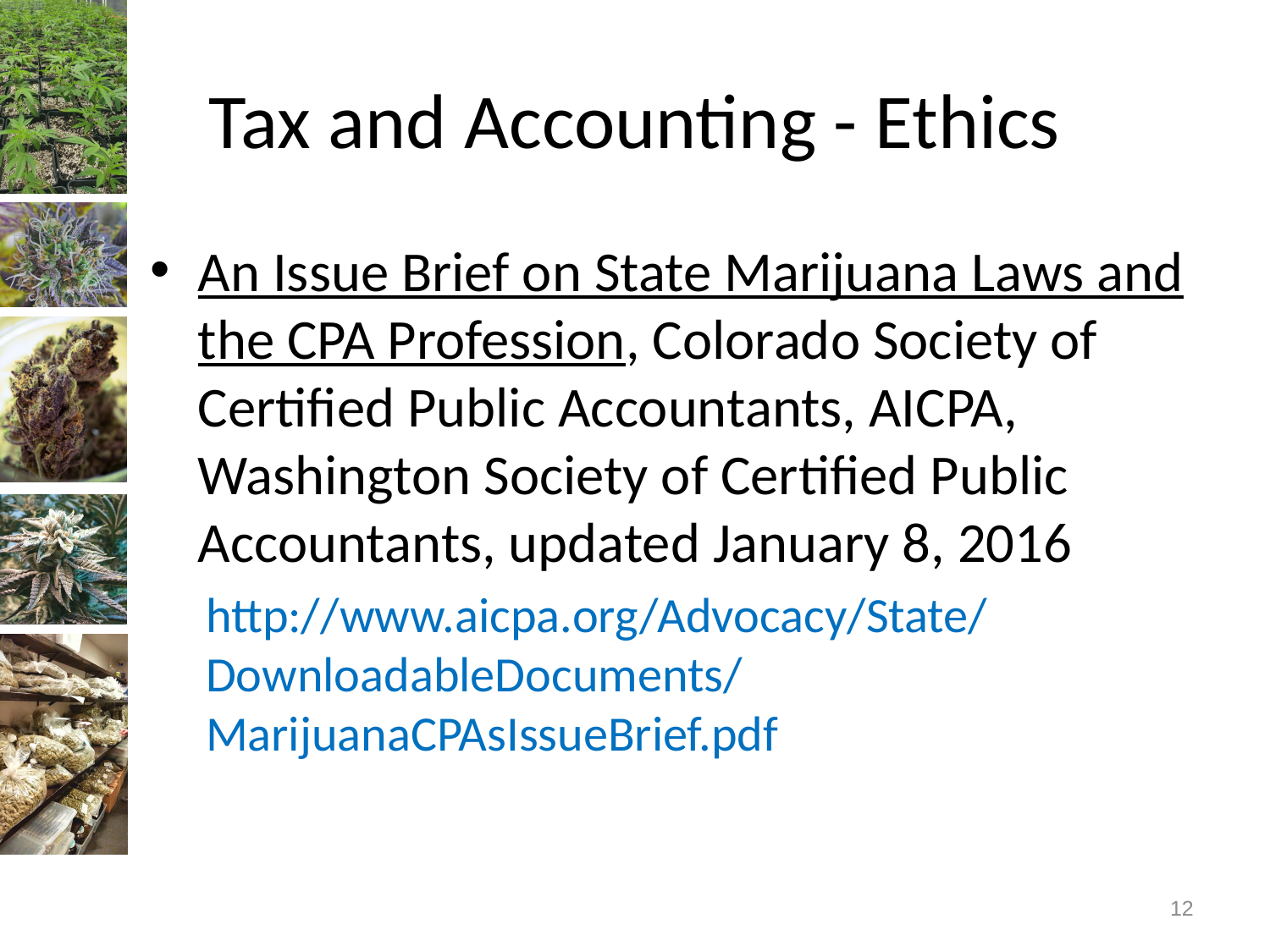

# Tax and Accounting - Ethics
An Issue Brief on State Marijuana Laws and the CPA Profession, Colorado Society of Certified Public Accountants, AICPA, Washington Society of Certified Public Accountants, updated January 8, 2016
http://www.aicpa.org/Advocacy/State/DownloadableDocuments/MarijuanaCPAsIssueBrief.pdf
12